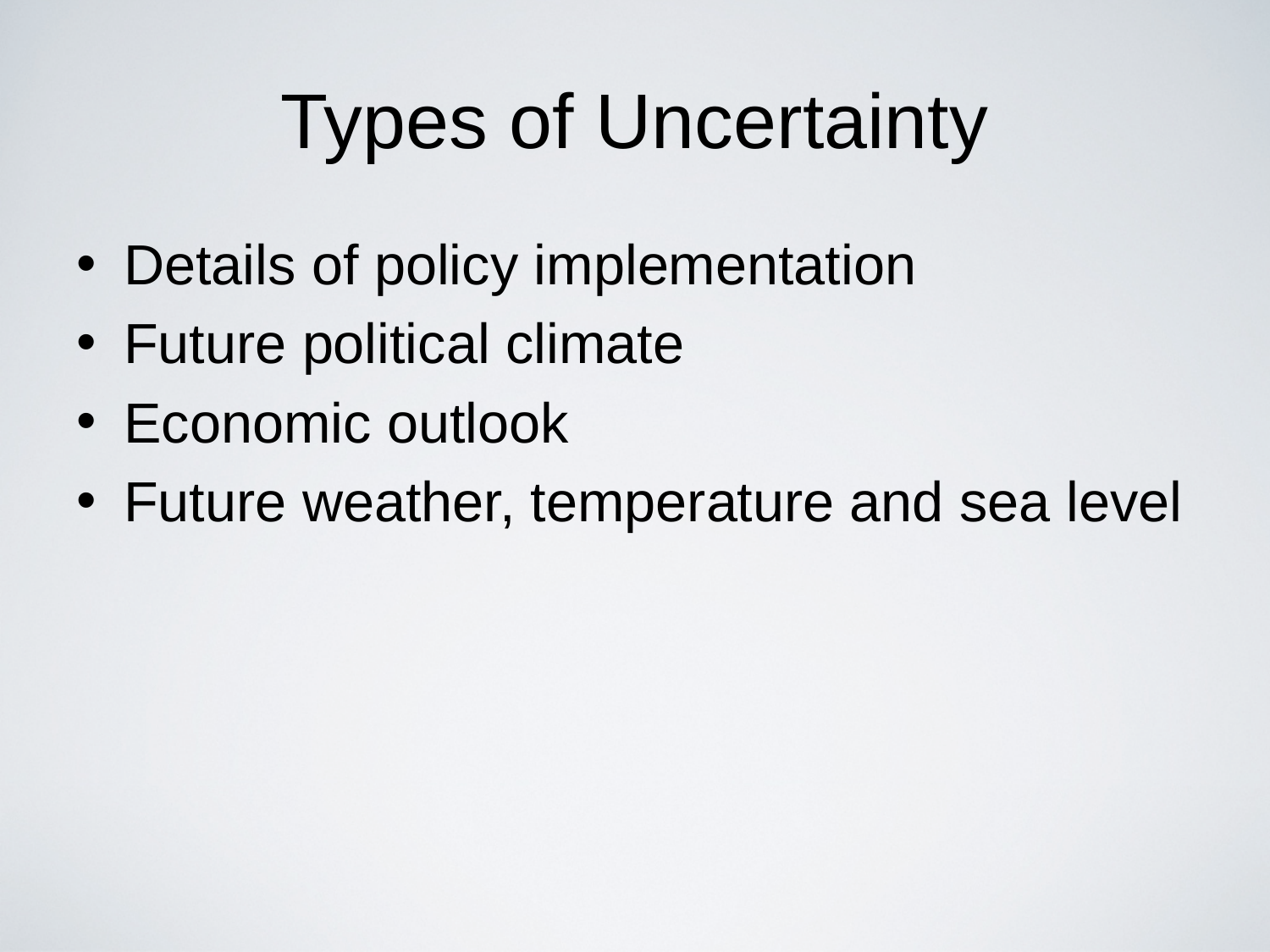

# Types of Uncertainty
Details of policy implementation
Future political climate
Economic outlook
Future weather, temperature and sea level